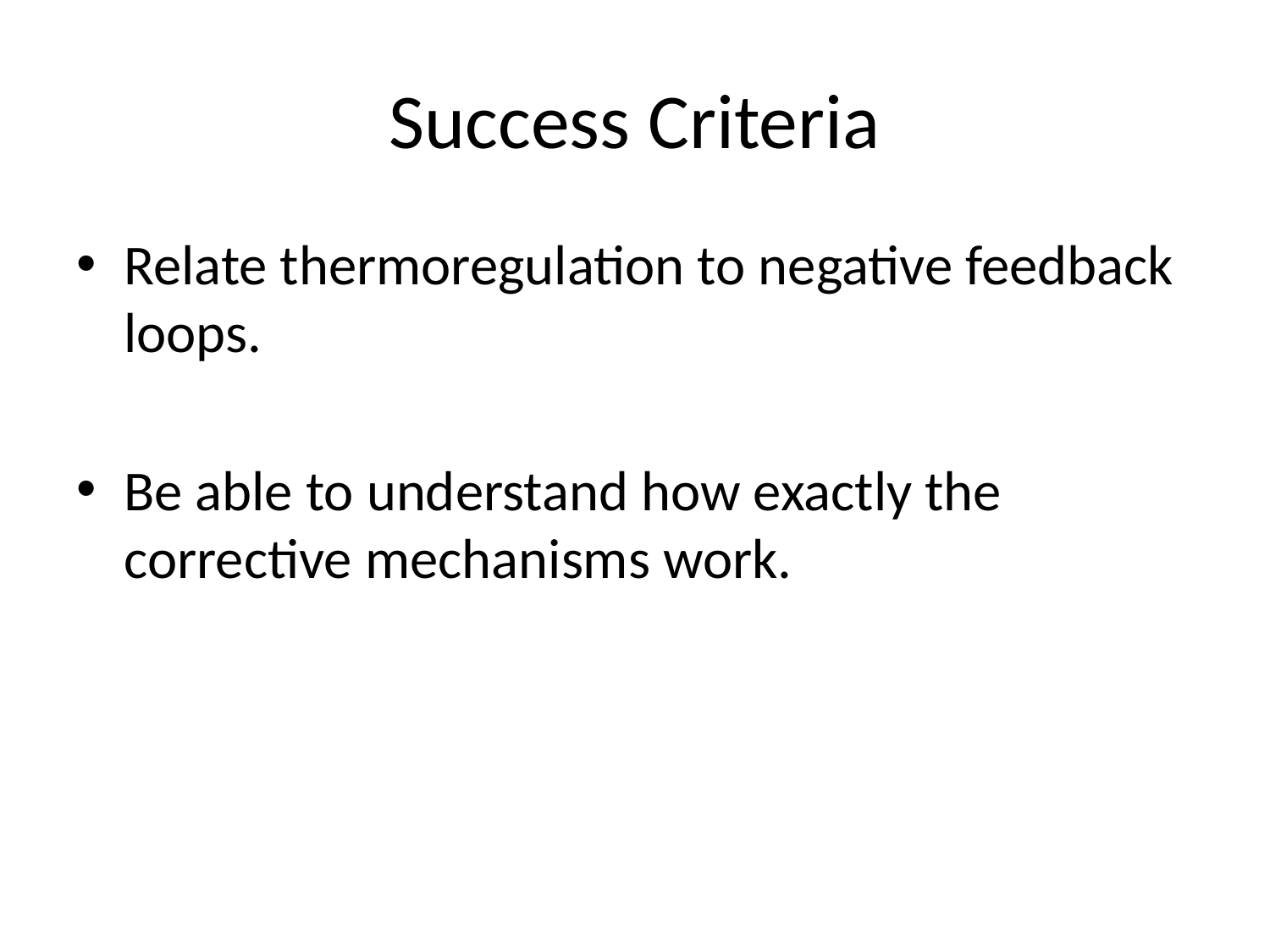

# Success Criteria
Relate thermoregulation to negative feedback loops.

Be able to understand how exactly the corrective mechanisms work.